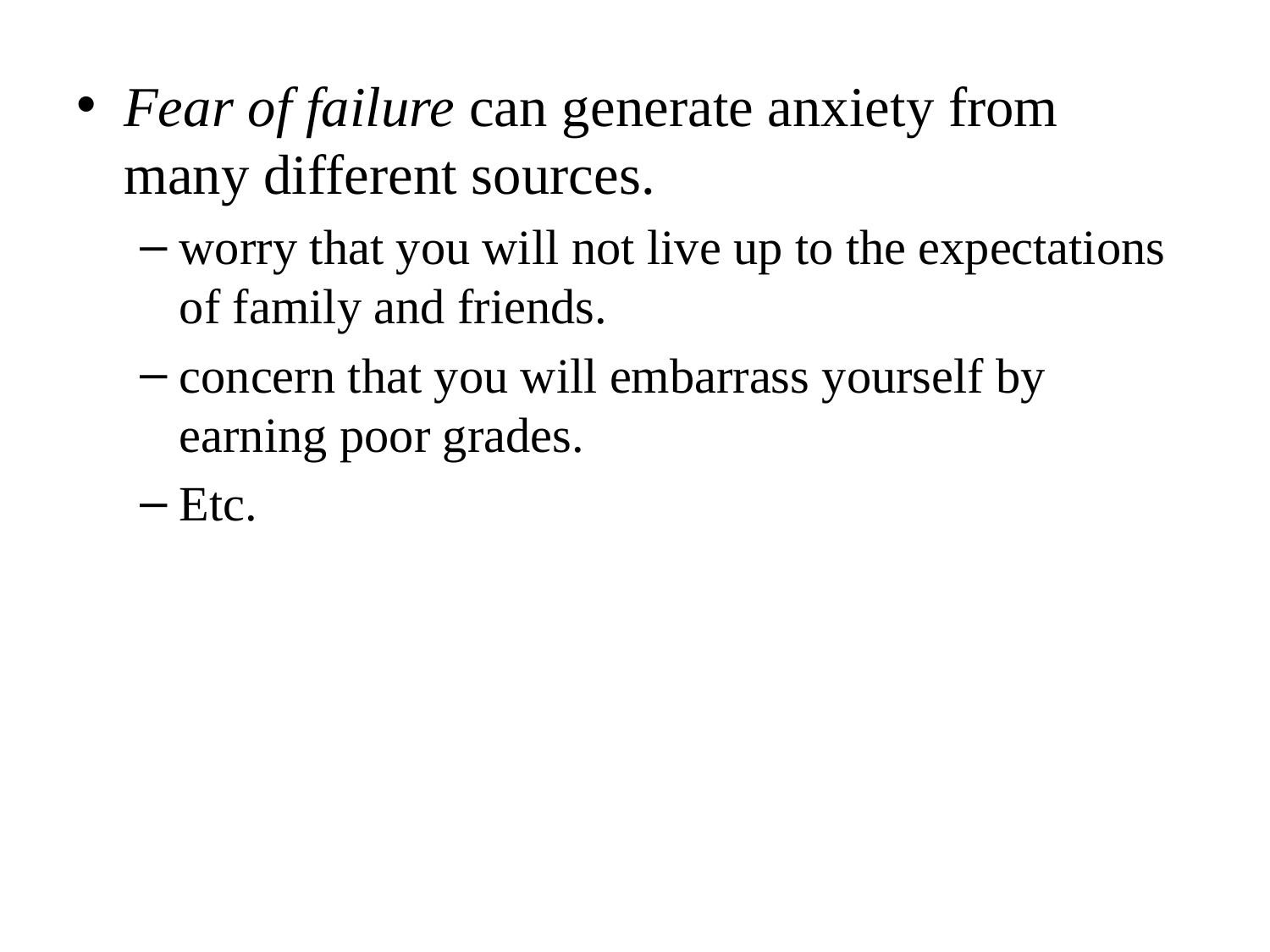

Fear of failure can generate anxiety from many different sources.
worry that you will not live up to the expectations of family and friends.
concern that you will embarrass yourself by earning poor grades.
Etc.